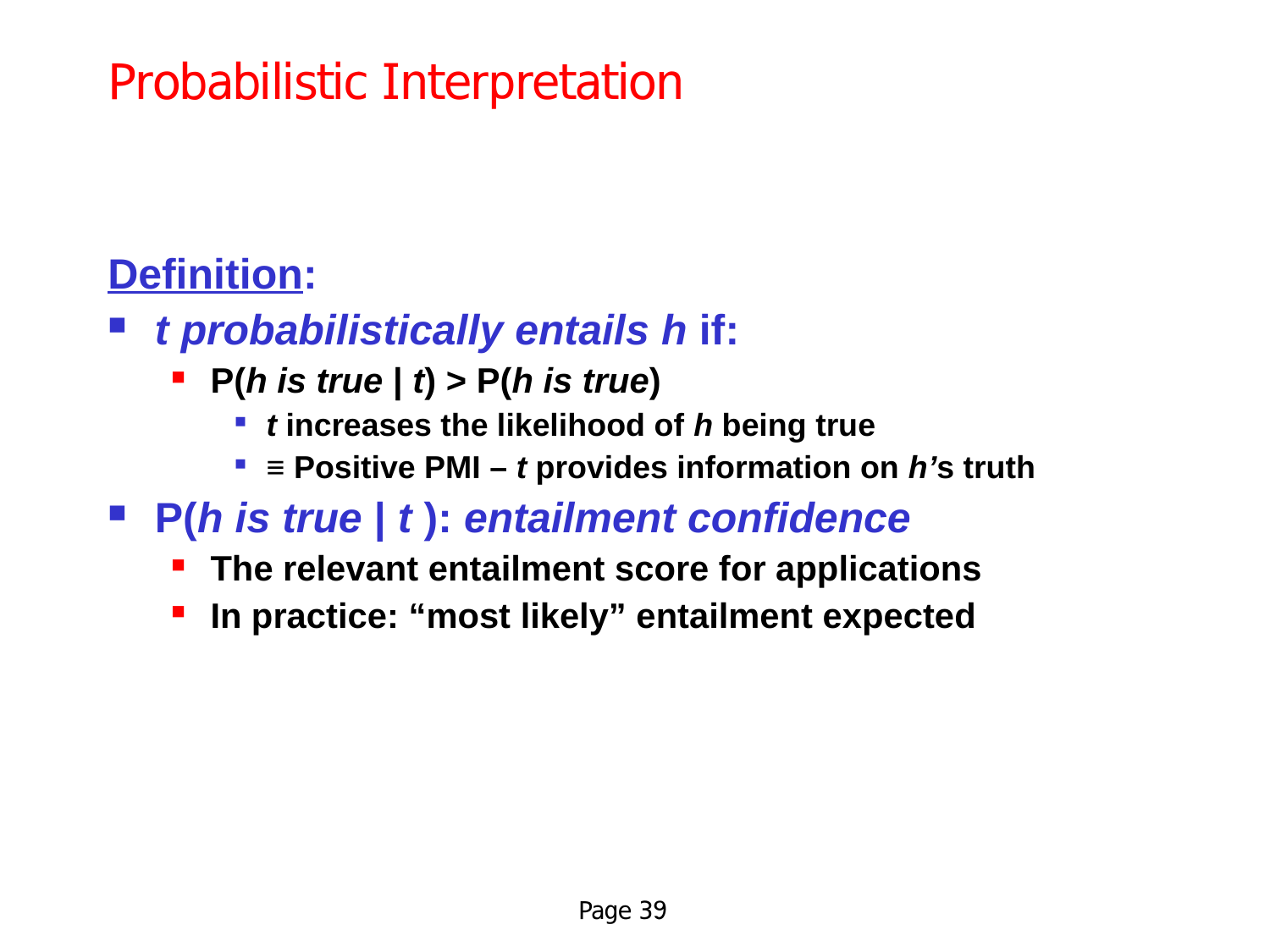

Probabilistic Interpretation
Definition:
t probabilistically entails h if:
P(h is true | t) > P(h is true)
t increases the likelihood of h being true
≡ Positive PMI – t provides information on h’s truth
P(h is true | t ): entailment confidence
The relevant entailment score for applications
In practice: “most likely” entailment expected
Page 39